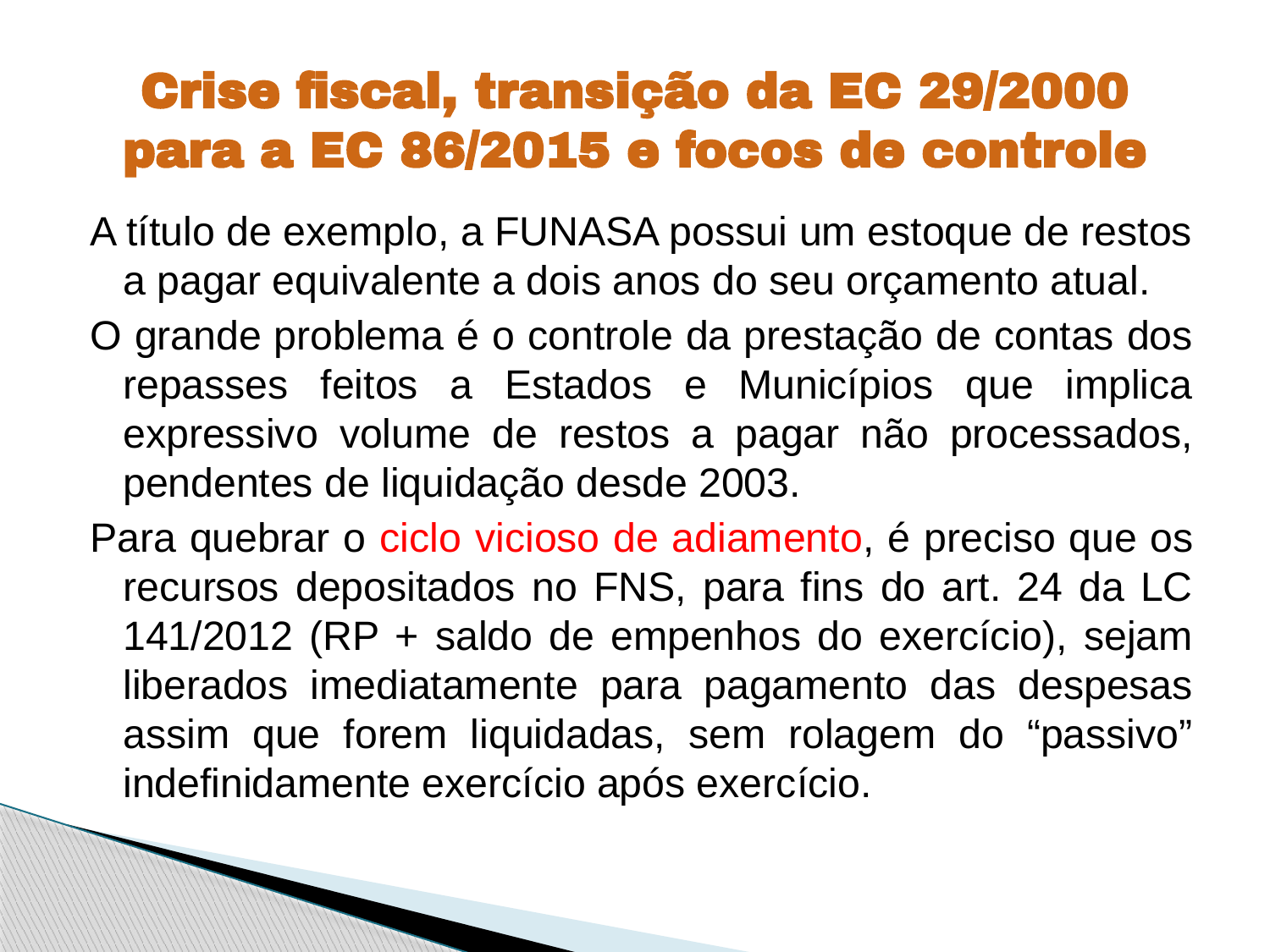

# Crise fiscal, transição da EC 29/2000 para a EC 86/2015 e focos de controle
A título de exemplo, a FUNASA possui um estoque de restos a pagar equivalente a dois anos do seu orçamento atual.
O grande problema é o controle da prestação de contas dos repasses feitos a Estados e Municípios que implica expressivo volume de restos a pagar não processados, pendentes de liquidação desde 2003.
Para quebrar o ciclo vicioso de adiamento, é preciso que os recursos depositados no FNS, para fins do art. 24 da LC 141/2012 (RP + saldo de empenhos do exercício), sejam liberados imediatamente para pagamento das despesas assim que forem liquidadas, sem rolagem do “passivo” indefinidamente exercício após exercício.